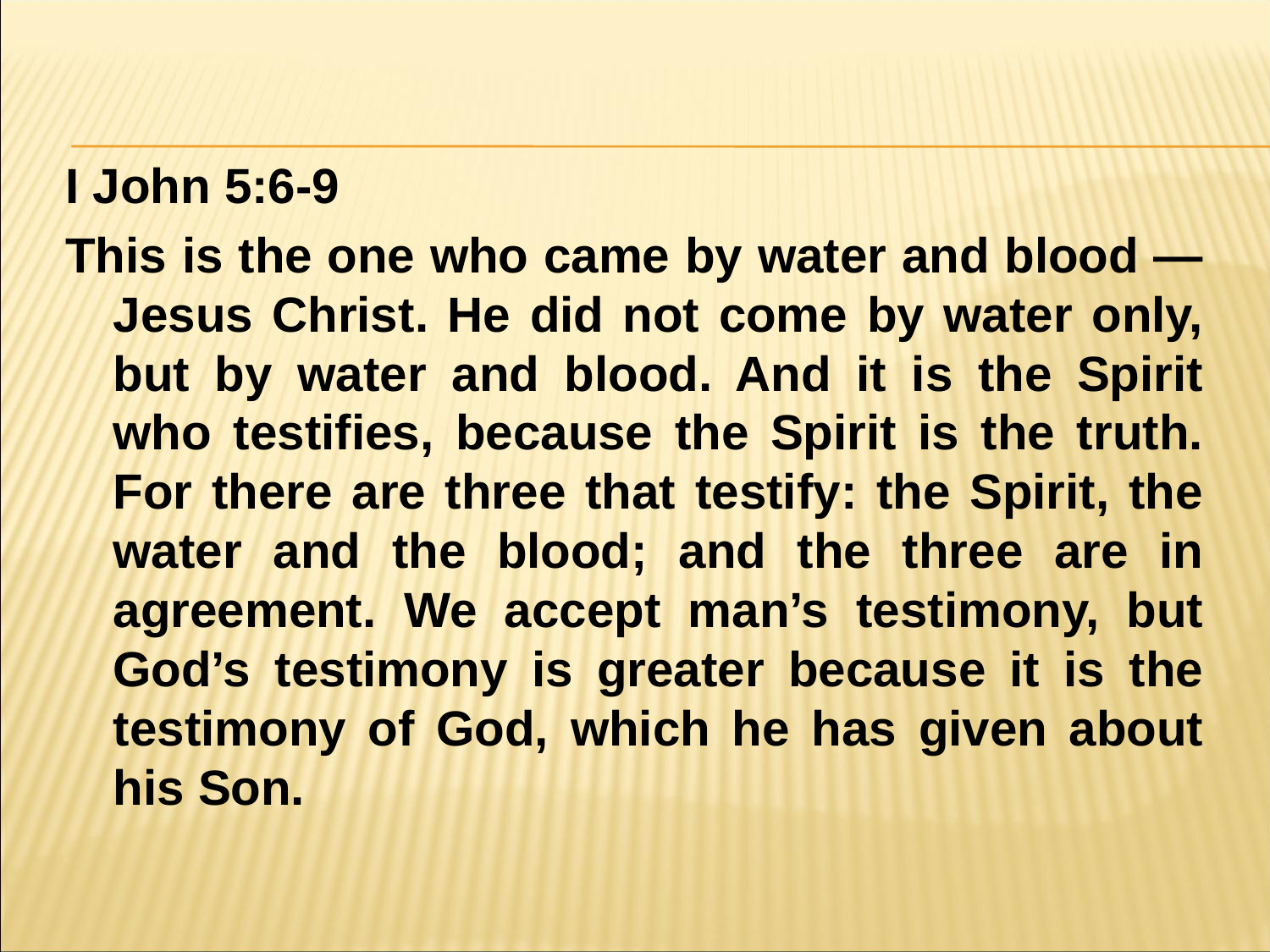

#
I John 5:6-9
This is the one who came by water and blood —Jesus Christ. He did not come by water only, but by water and blood. And it is the Spirit who testifies, because the Spirit is the truth. For there are three that testify: the Spirit, the water and the blood; and the three are in agreement. We accept man’s testimony, but God’s testimony is greater because it is the testimony of God, which he has given about his Son.